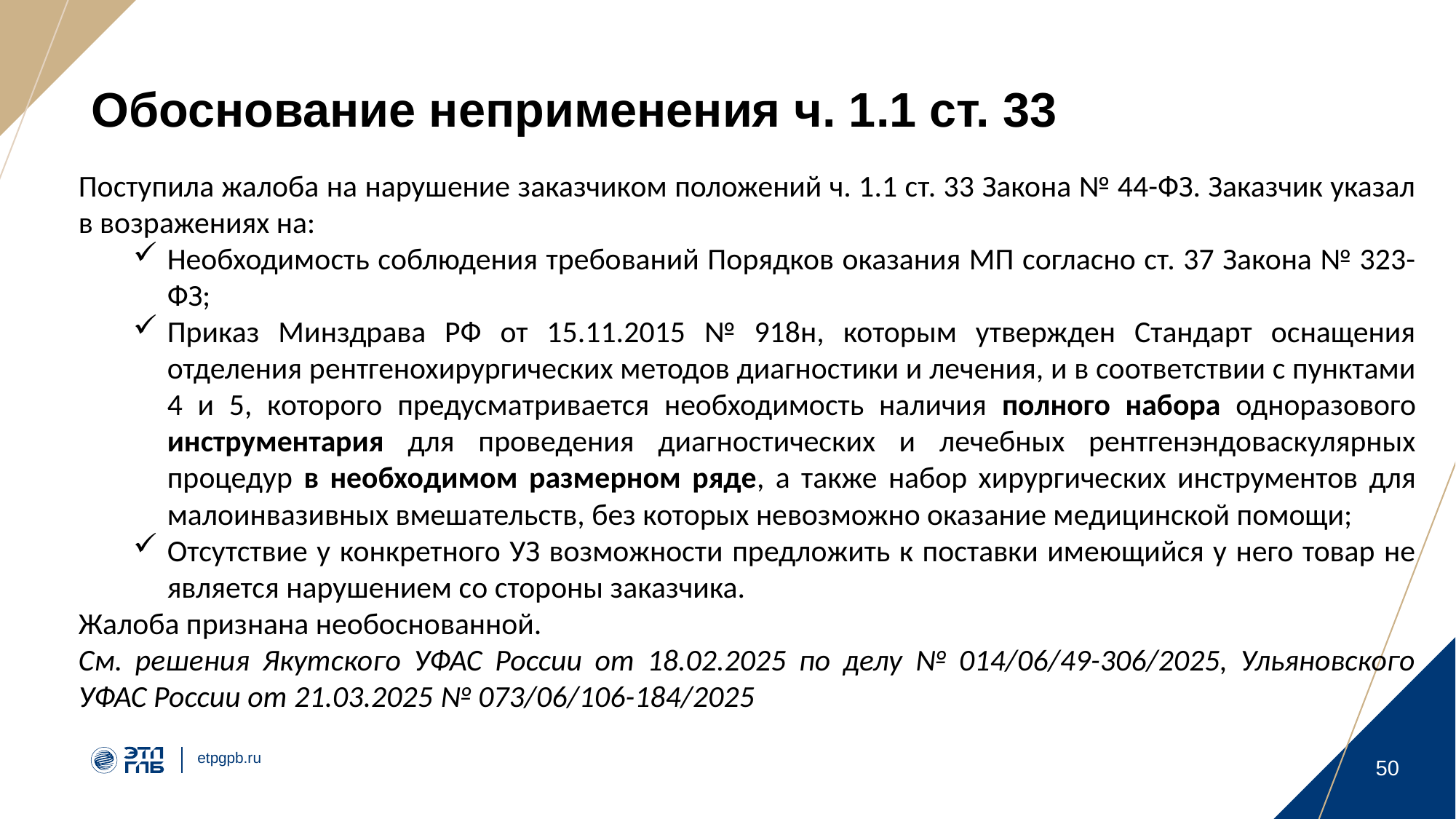

# Обоснование неприменения ч. 1.1 ст. 33
Поступила жалоба на нарушение заказчиком положений ч. 1.1 ст. 33 Закона № 44-ФЗ. Заказчик указал в возражениях на:
Необходимость соблюдения требований Порядков оказания МП согласно ст. 37 Закона № 323-ФЗ;
Приказ Минздрава РФ от 15.11.2015 № 918н, которым утвержден Стандарт оснащения отделения рентгенохирургических методов диагностики и лечения, и в соответствии с пунктами 4 и 5, которого предусматривается необходимость наличия полного набора одноразового инструментария для проведения диагностических и лечебных рентгенэндоваскулярных процедур в необходимом размерном ряде, а также набор хирургических инструментов для малоинвазивных вмешательств, без которых невозможно оказание медицинской помощи;
Отсутствие у конкретного УЗ возможности предложить к поставки имеющийся у него товар не является нарушением со стороны заказчика.
Жалоба признана необоснованной.
См. решения Якутского УФАС России от 18.02.2025 по делу № 014/06/49-306/2025, Ульяновского УФАС России от 21.03.2025 № 073/06/106-184/2025